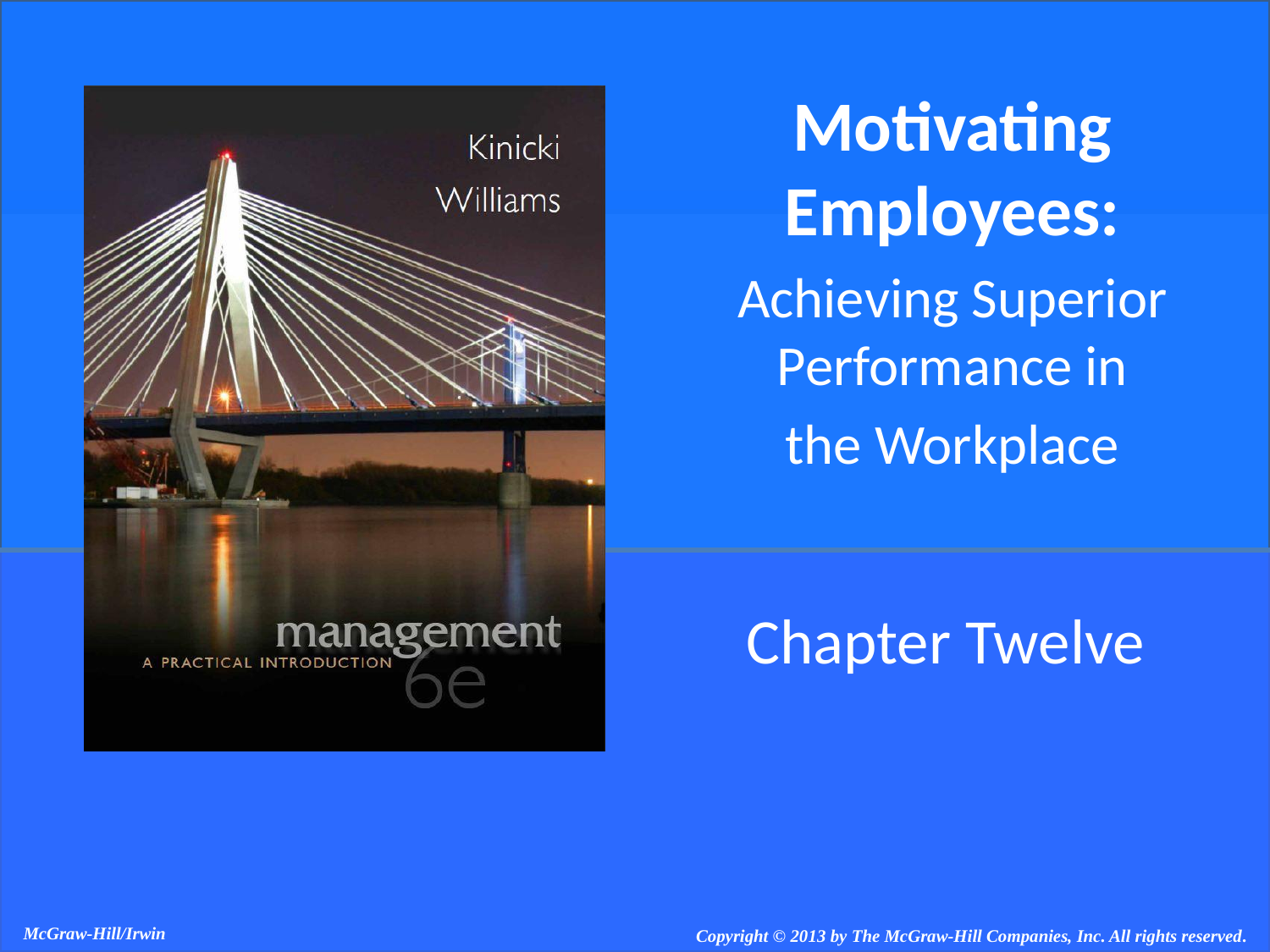

Motivating Employees:
Achieving Superior Performance in
the Workplace
# Chapter Twelve
McGraw-Hill/Irwin
Copyright © 2013 by The McGraw-Hill Companies, Inc. All rights reserved.